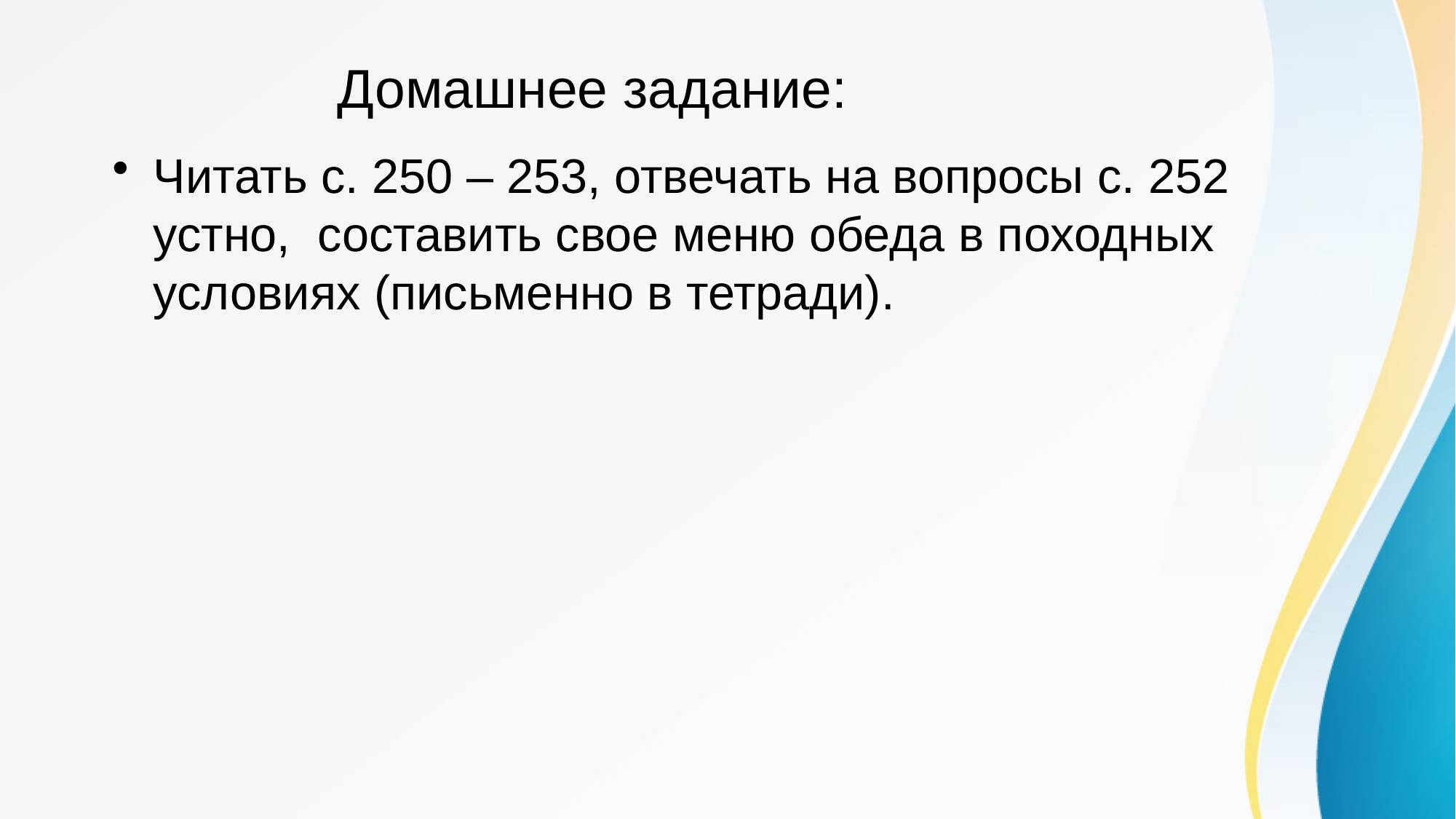

# Домашнее задание:
Читать с. 250 – 253, отвечать на вопросы с. 252 устно,  составить свое меню обеда в походных условиях (письменно в тетради).